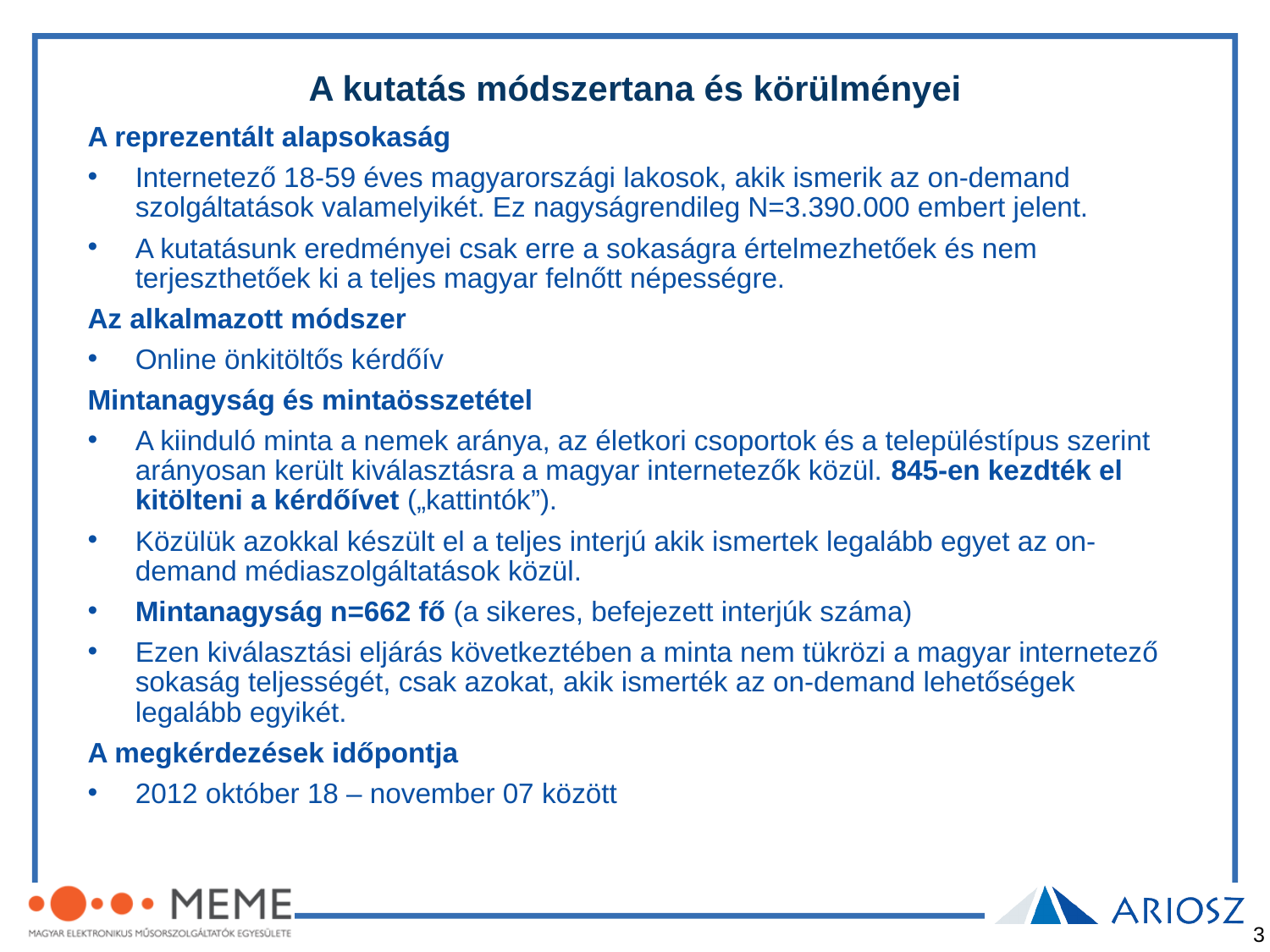

# A kutatás módszertana és körülményei
A reprezentált alapsokaság
Internetező 18-59 éves magyarországi lakosok, akik ismerik az on-demand szolgáltatások valamelyikét. Ez nagyságrendileg N=3.390.000 embert jelent.
A kutatásunk eredményei csak erre a sokaságra értelmezhetőek és nem terjeszthetőek ki a teljes magyar felnőtt népességre.
Az alkalmazott módszer
Online önkitöltős kérdőív
Mintanagyság és mintaösszetétel
A kiinduló minta a nemek aránya, az életkori csoportok és a településtípus szerint arányosan került kiválasztásra a magyar internetezők közül. 845-en kezdték el kitölteni a kérdőívet („kattintók”).
Közülük azokkal készült el a teljes interjú akik ismertek legalább egyet az on-demand médiaszolgáltatások közül.
Mintanagyság n=662 fő (a sikeres, befejezett interjúk száma)
Ezen kiválasztási eljárás következtében a minta nem tükrözi a magyar internetező sokaság teljességét, csak azokat, akik ismerték az on-demand lehetőségek legalább egyikét.
A megkérdezések időpontja
2012 október 18 – november 07 között